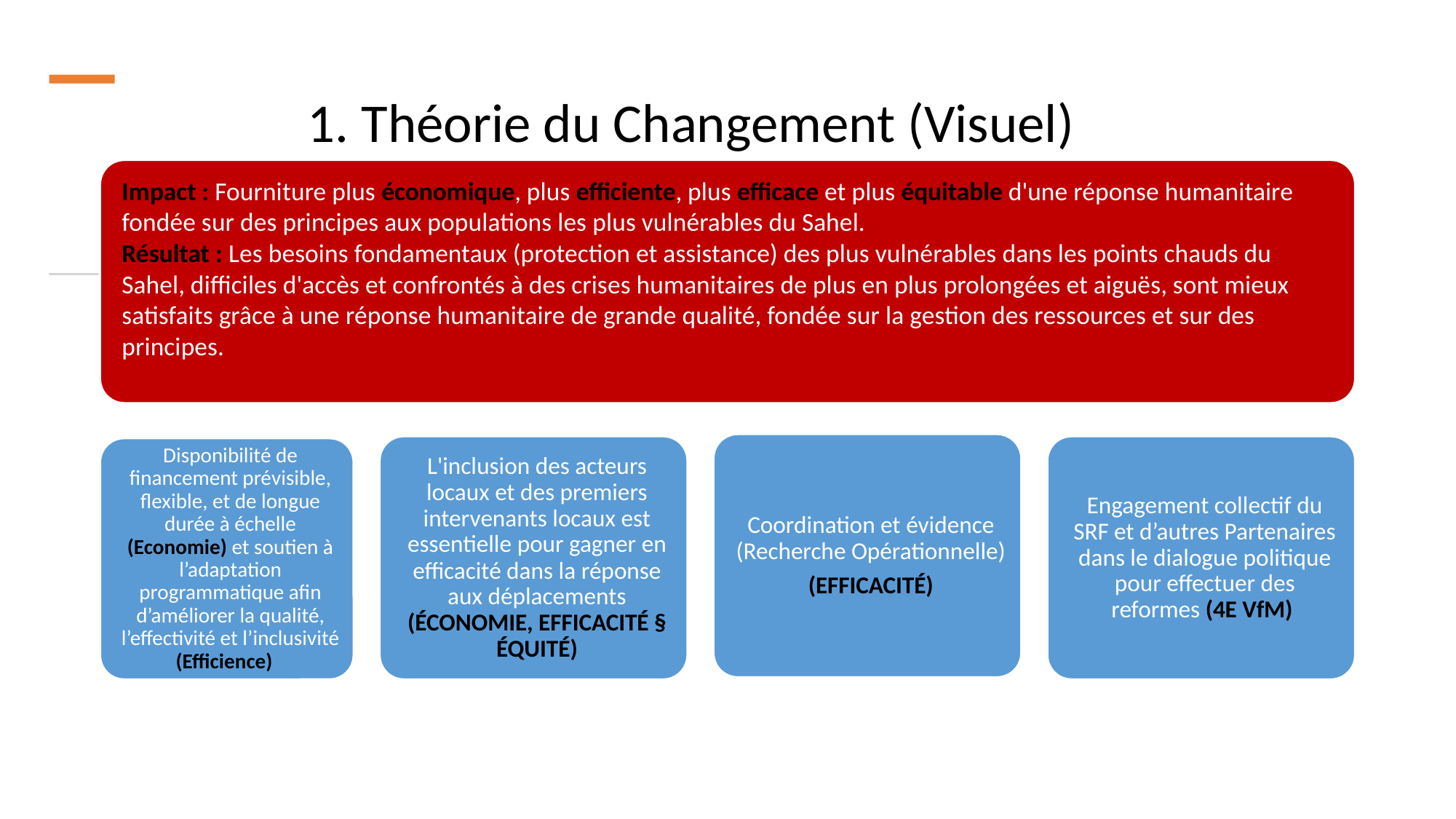

1. Théorie du Changement (Visuel)
Impact : Fourniture plus économique, plus efficiente, plus efficace et plus équitable d'une réponse humanitaire fondée sur des principes aux populations les plus vulnérables du Sahel.
Résultat : Les besoins fondamentaux (protection et assistance) des plus vulnérables dans les points chauds du Sahel, difficiles d'accès et confrontés à des crises humanitaires de plus en plus prolongées et aiguës, sont mieux satisfaits grâce à une réponse humanitaire de grande qualité, fondée sur la gestion des ressources et sur des principes.

Disponibilité de financement prévisible, flexible, et de longue durée à échelle (Economie) et soutien à l’adaptation programmatique afin d’améliorer la qualité, l’effectivité et l’inclusivité (Efficience)
L'inclusion des acteurs locaux et des premiers intervenants locaux est essentielle pour gagner en efficacité dans la réponse aux déplacements (ÉCONOMIE, EFFICACITÉ § ÉQUITÉ)
Coordination et évidence (Recherche Opérationnelle)
(EFFICACITÉ)
Engagement collectif du SRF et d’autres Partenaires dans le dialogue politique pour effectuer des reformes (4E VfM)